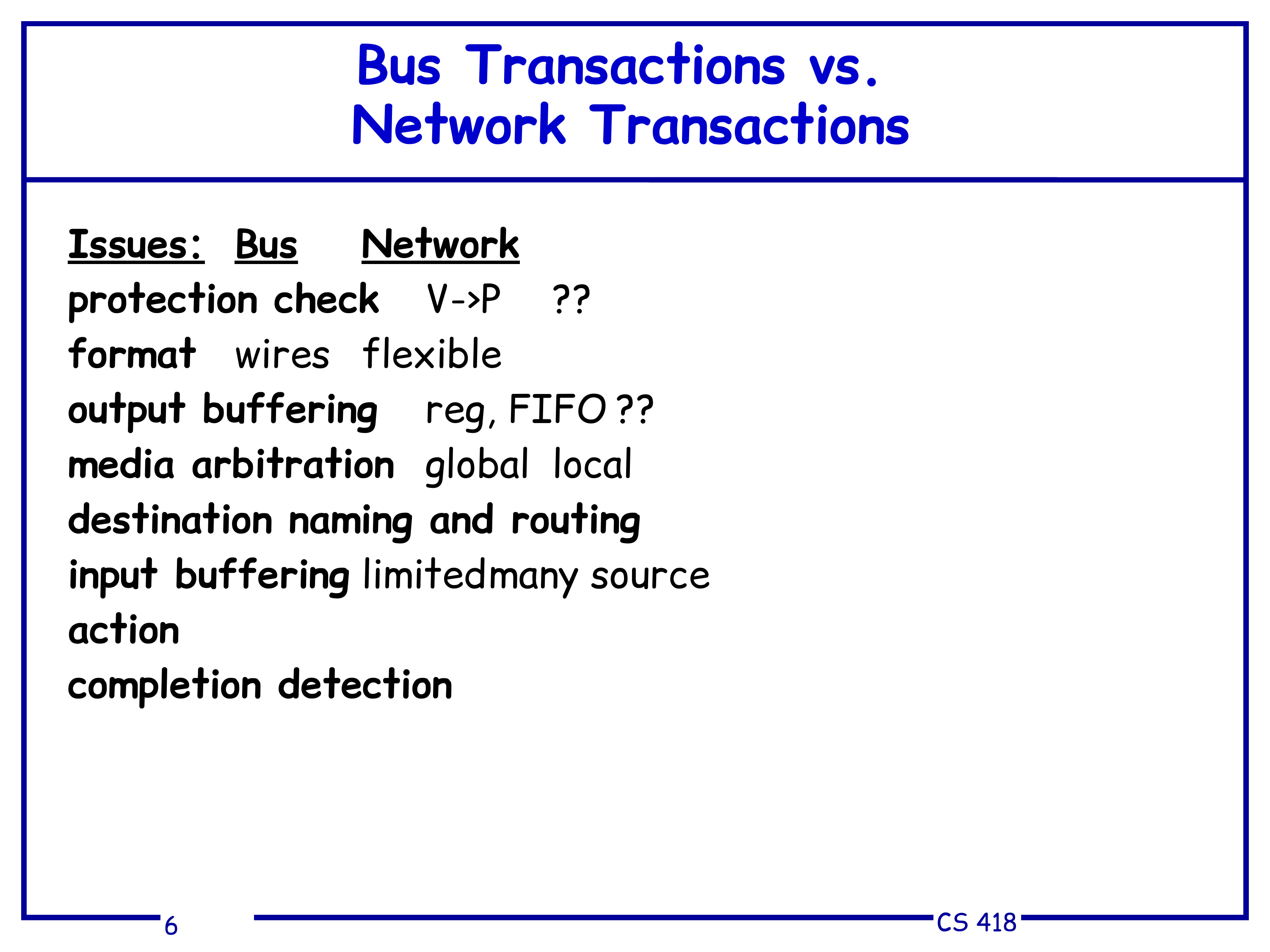

# Bus Transactions vs. Network Transactions
Issues:	Bus	Network
protection check	V->P	??
format	wires	flexible
output buffering	reg, FIFO	??
media arbitration	global	local
destination naming and routing
input buffering	limited	many source
action
completion detection
6